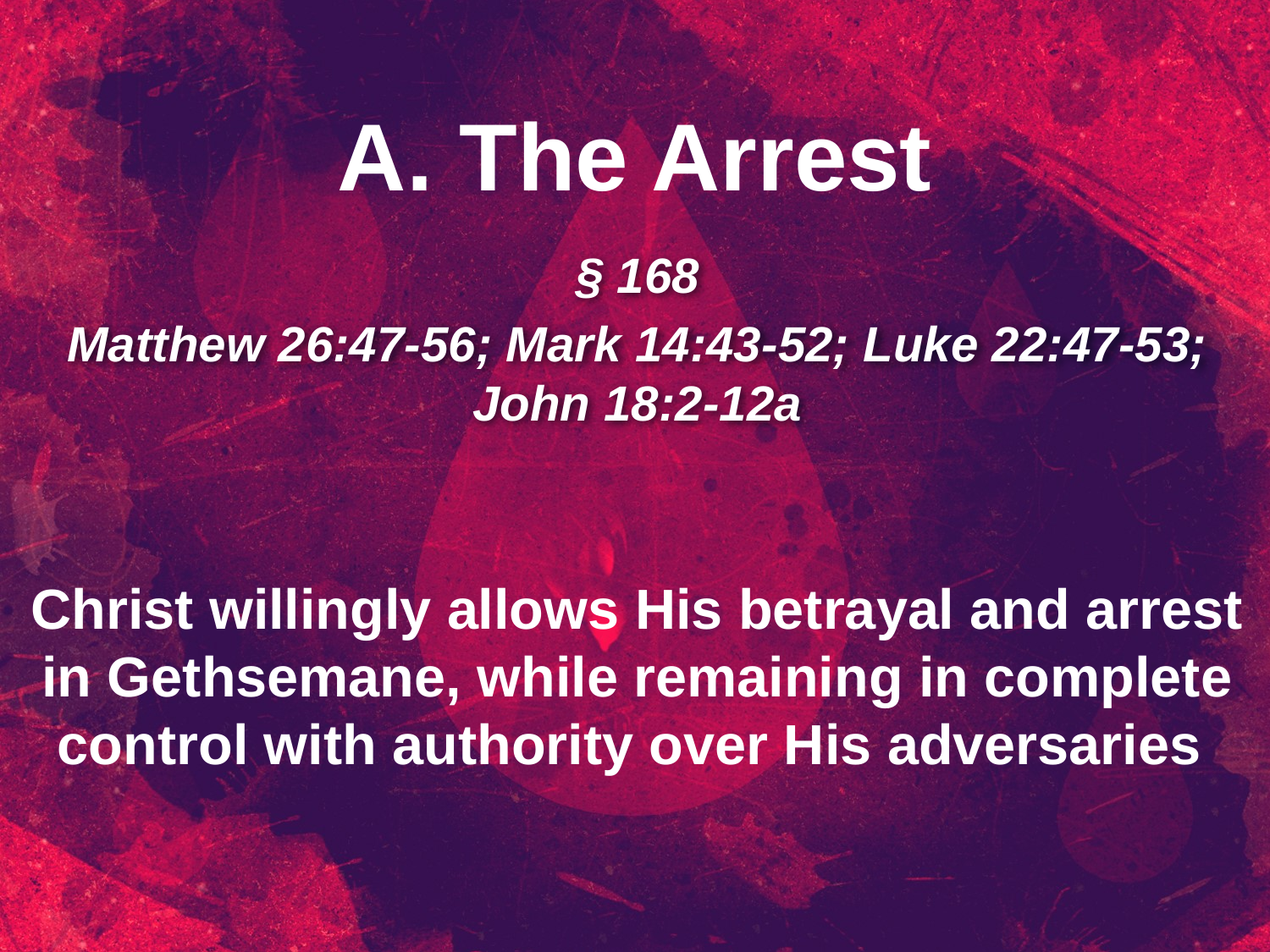

A. The Arrest
§ 168
Matthew 26:47-56; Mark 14:43-52; Luke 22:47-53; John 18:2-12a
Christ willingly allows His betrayal and arrest in Gethsemane, while remaining in complete control with authority over His adversaries